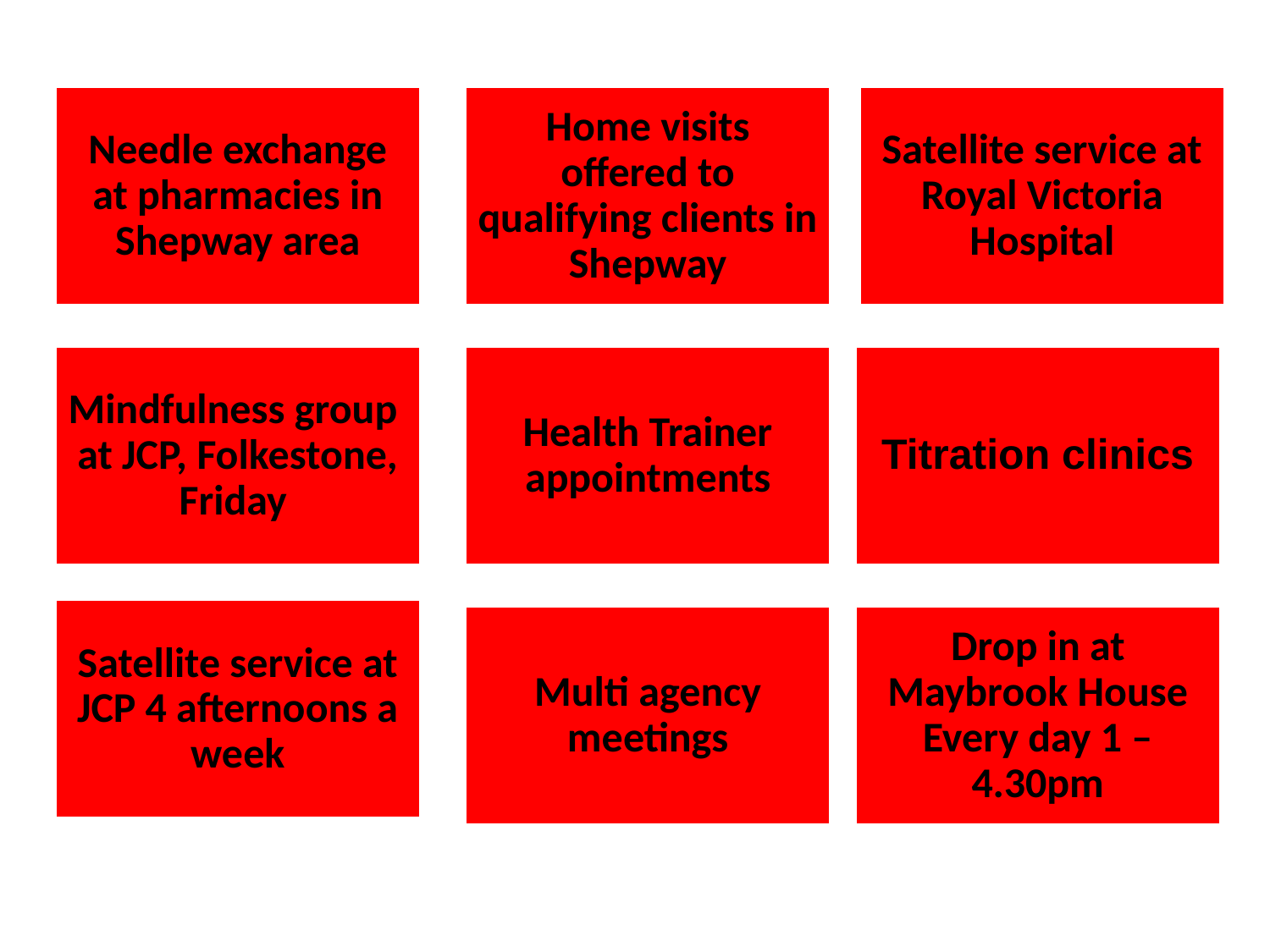

Satellite service at JCP 4 afternoons a week
Drop in at Maybrook House Every day 1 – 4.30pm
Satellite service at Royal Victoria Hospital
Mindfulness group  at JCP, Folkestone, Friday
Needle exchange at pharmacies in Shepway area
Home visits offered to qualifying clients in Shepway
Health Trainer appointments
Titration clinics
Multi agency meetings